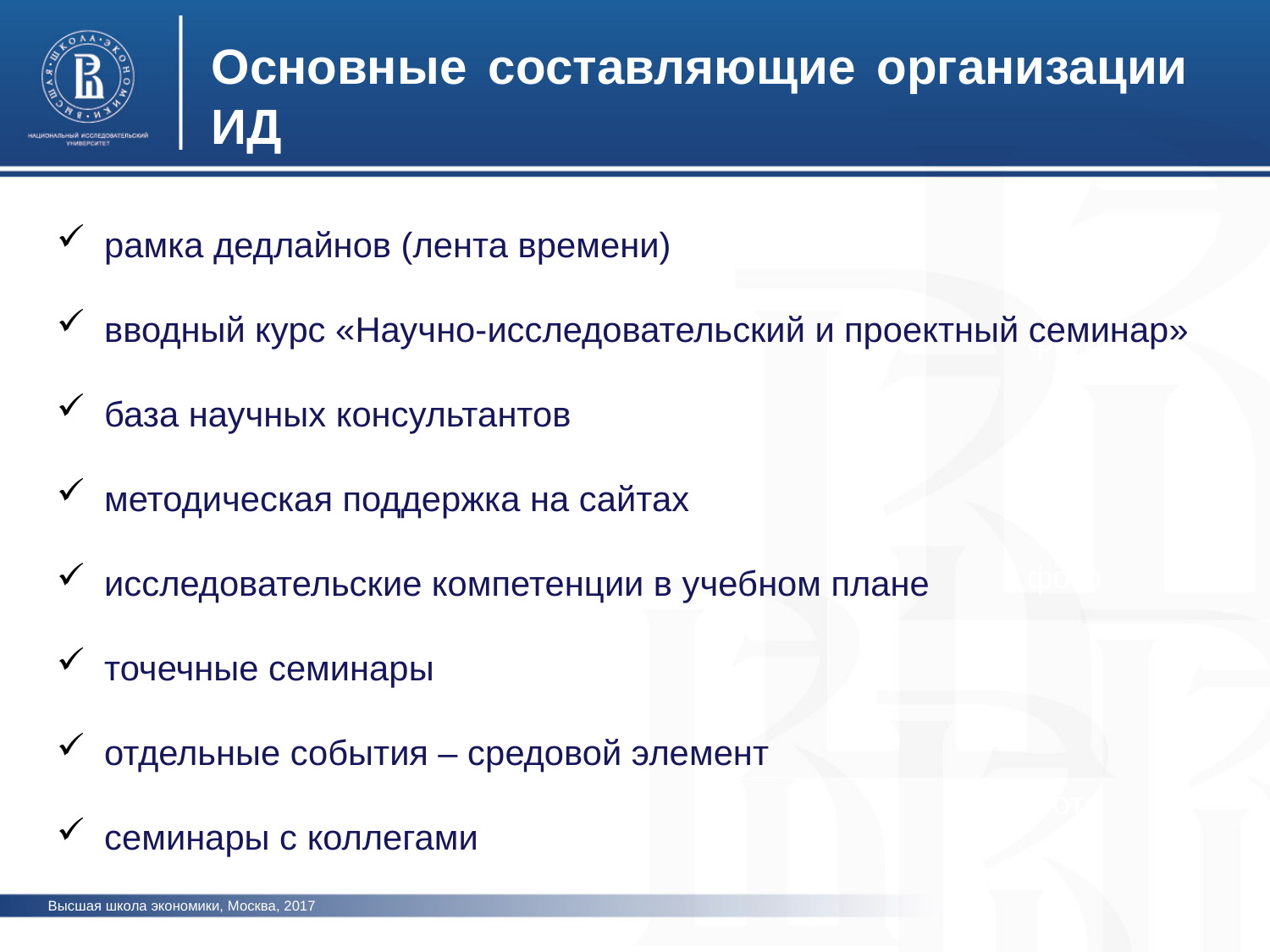

Основные составляющие организации ИД
рамка дедлайнов (лента времени)

вводный курс «Научно-исследовательский и проектный семинар»

база научных консультантов

методическая поддержка на сайтах

исследовательские компетенции в учебном плане

точечные семинары

отдельные события – средовой элемент

семинары с коллегами

фото
фото
фото
Высшая школа экономики, Москва, 2017